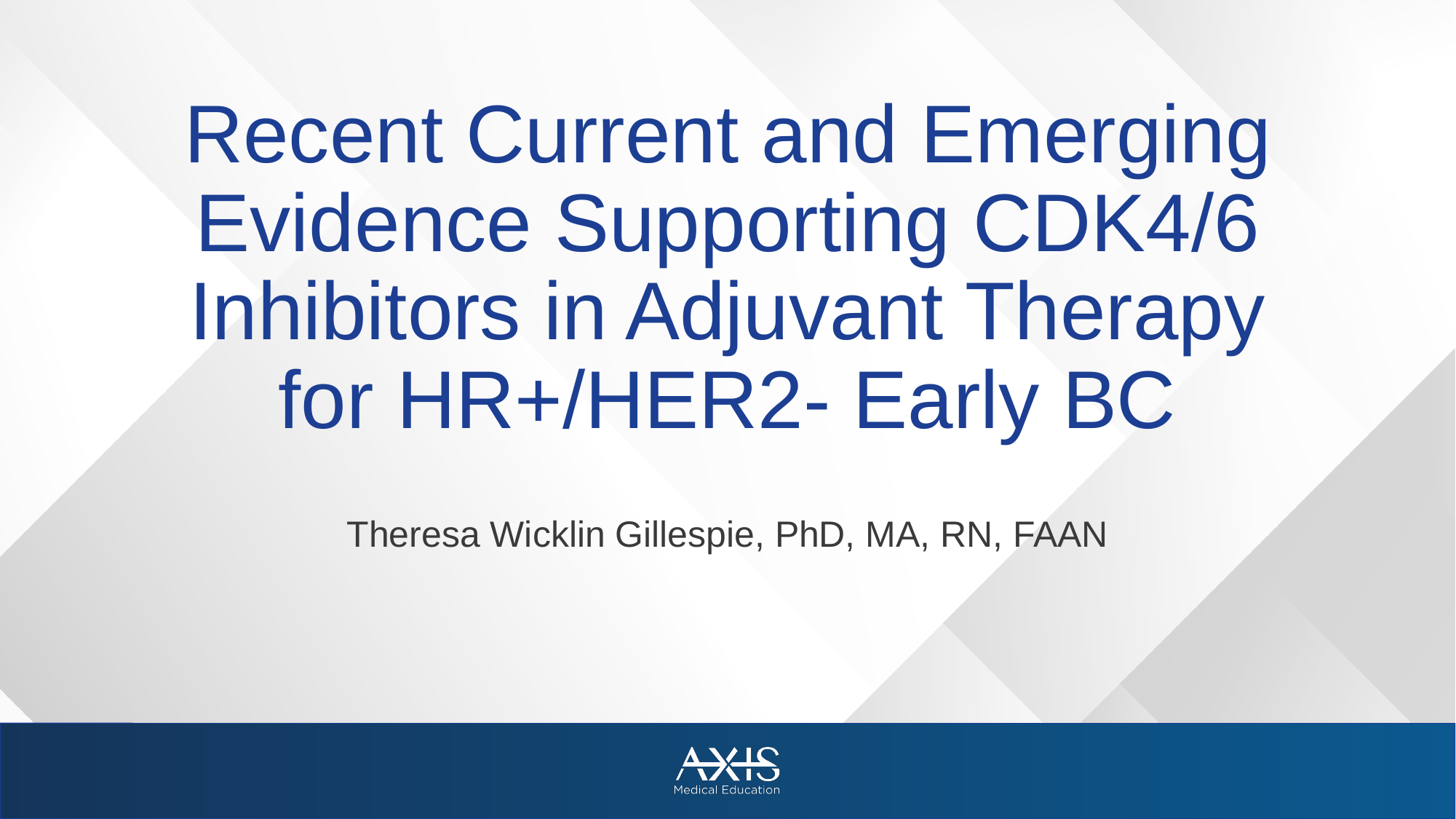

# Recent Current and Emerging Evidence Supporting CDK4/6 Inhibitors in Adjuvant Therapy for HR+/HER2- Early BC
Theresa Wicklin Gillespie, PhD, MA, RN, FAAN